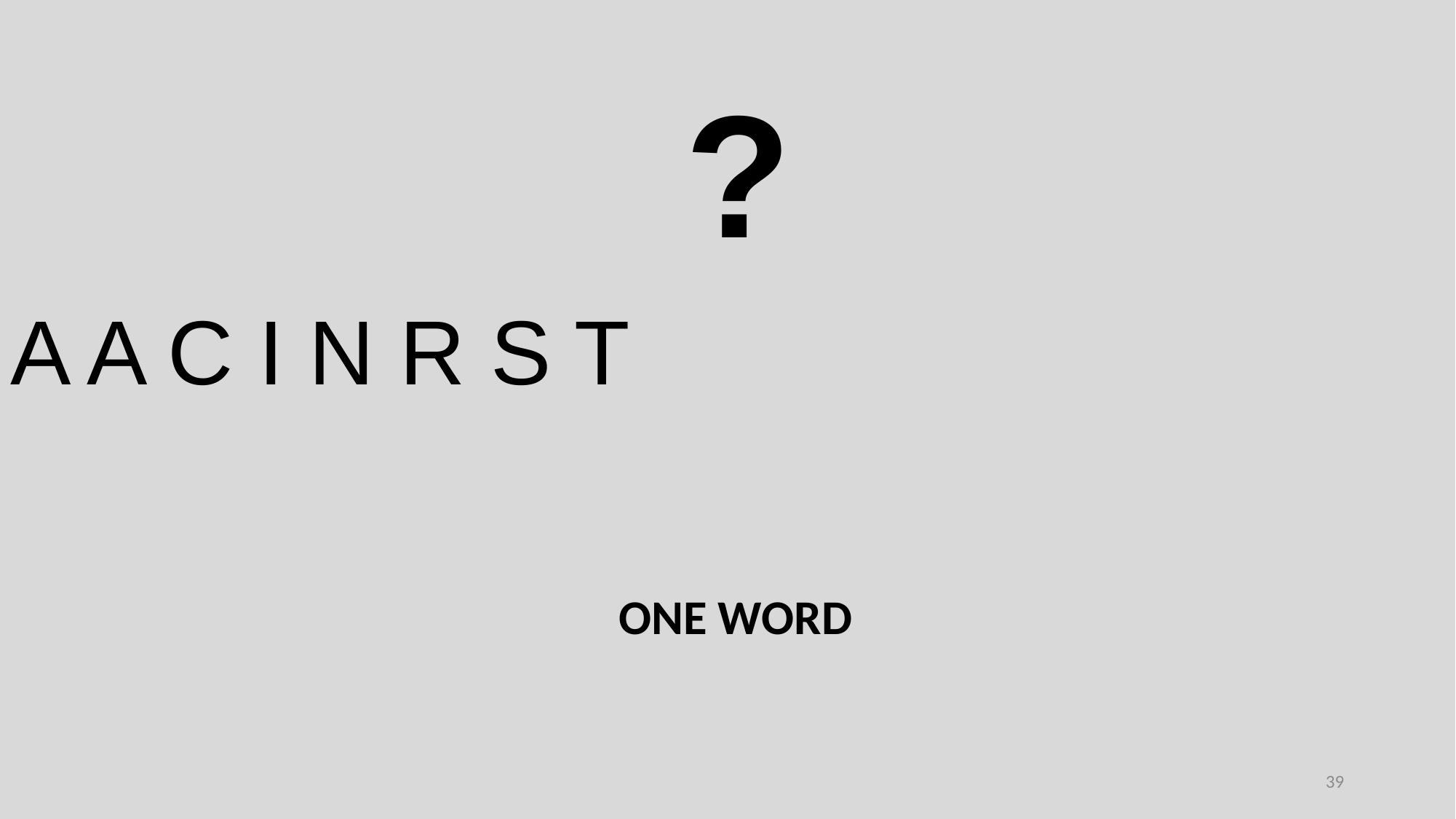

?
A A C I N R S T
ONE WORD
39